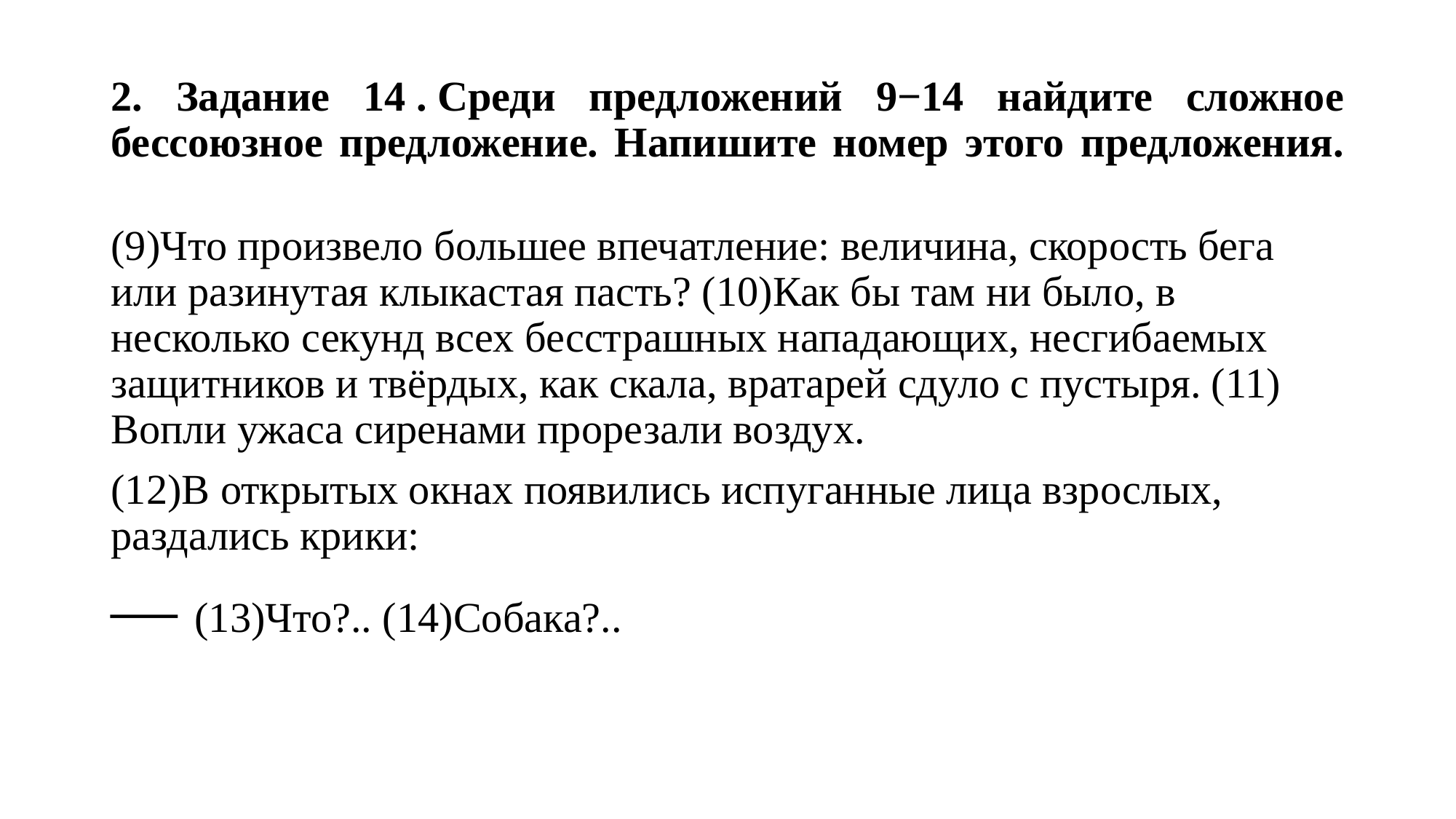

# 2. Задание 14 . Среди предложений 9−14 найдите сложное бессоюзное предложение. Напишите номер этого предложения.
(9)Что произвело большее впечатление: величина, скорость бега или разинутая клыкастая пасть? (10)Как бы там ни было, в несколько секунд всех бесстрашных нападающих, несгибаемых защитников и твёрдых, как скала, вратарей сдуло с пустыря. (11) Вопли ужаса сиренами прорезали воздух.
(12)В открытых окнах появились испуганные лица взрослых, раздались крики:
— (13)Что?.. (14)Собака?..